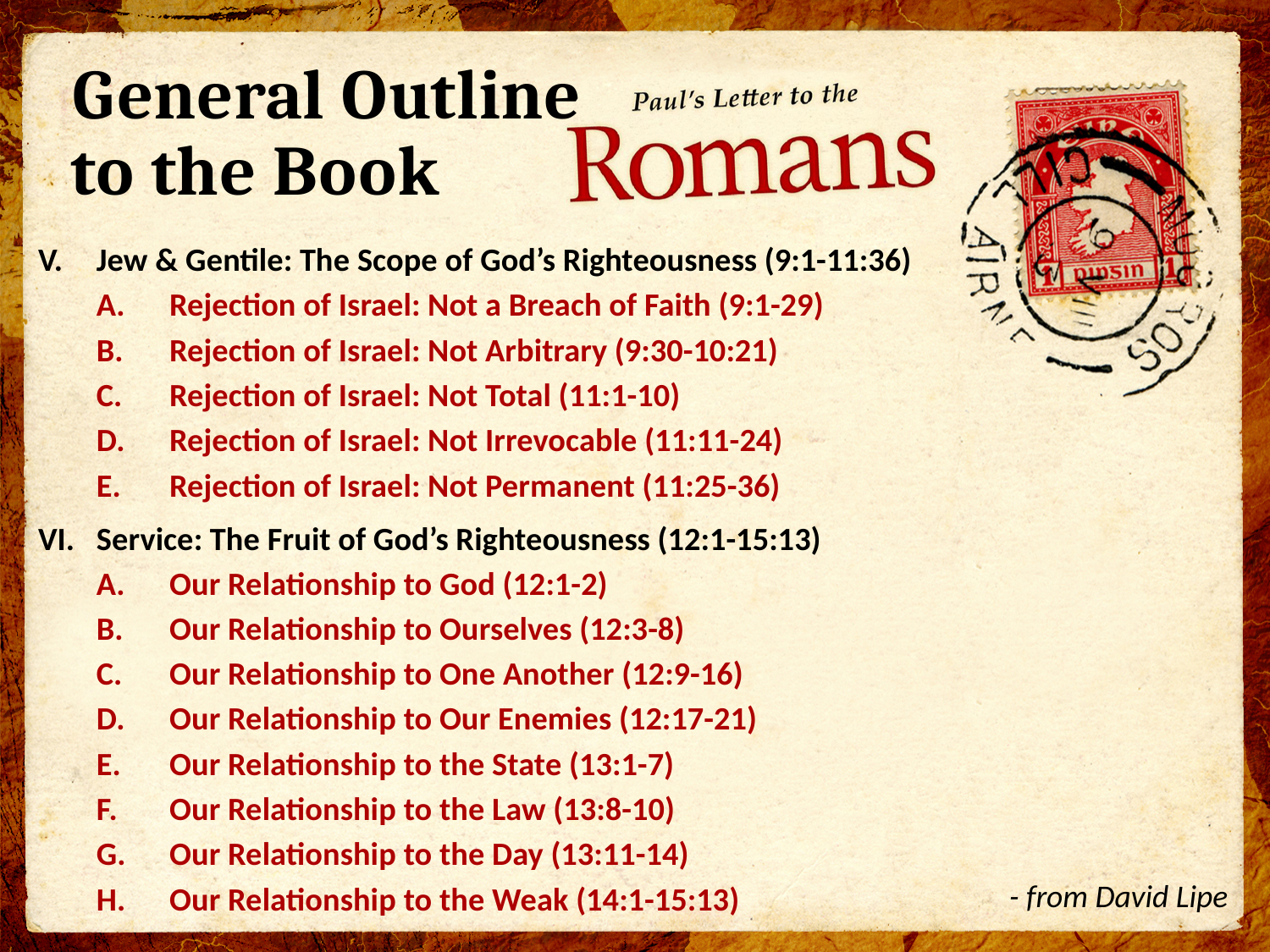

# General Outline to the Book
Jew & Gentile: The Scope of God’s Righteousness (9:1-11:36)
Rejection of Israel: Not a Breach of Faith (9:1-29)
Rejection of Israel: Not Arbitrary (9:30-10:21)
Rejection of Israel: Not Total (11:1-10)
Rejection of Israel: Not Irrevocable (11:11-24)
Rejection of Israel: Not Permanent (11:25-36)
Service: The Fruit of God’s Righteousness (12:1-15:13)
Our Relationship to God (12:1-2)
Our Relationship to Ourselves (12:3-8)
Our Relationship to One Another (12:9-16)
Our Relationship to Our Enemies (12:17-21)
Our Relationship to the State (13:1-7)
Our Relationship to the Law (13:8-10)
Our Relationship to the Day (13:11-14)
Our Relationship to the Weak (14:1-15:13)
- from David Lipe